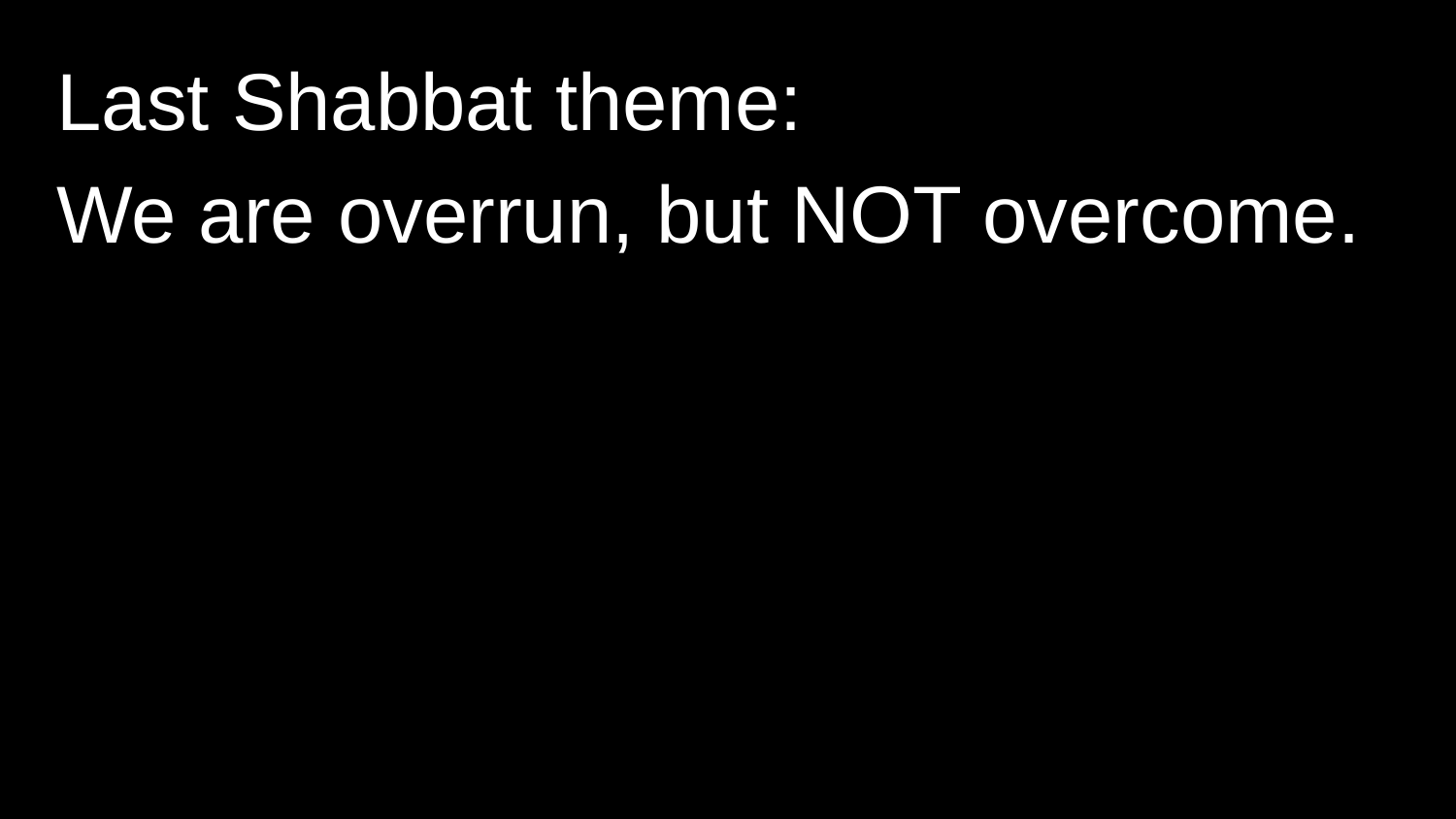

Last Shabbat theme:
We are overrun, but NOT overcome.